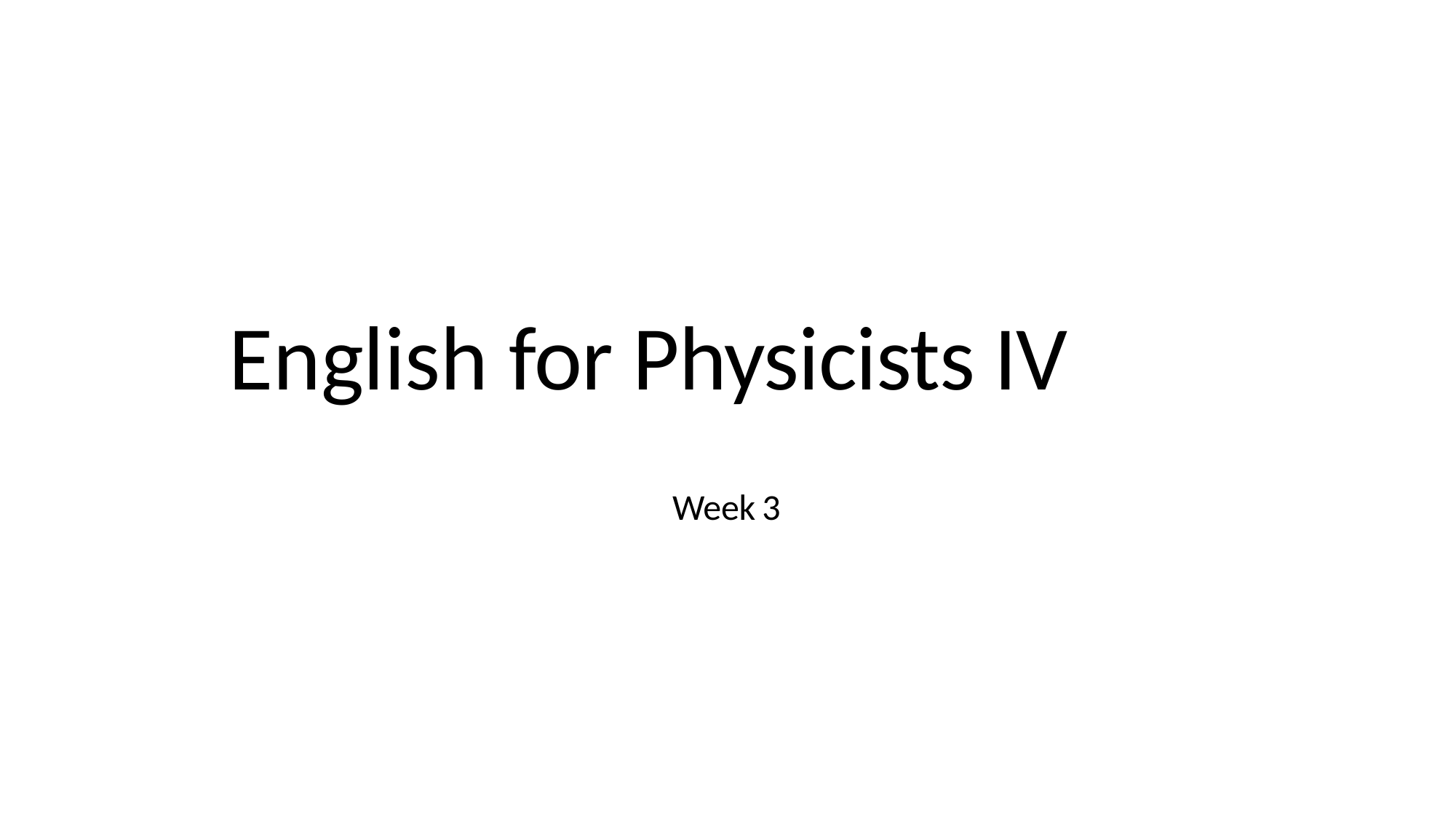

# English for Physicists IV
Week 3